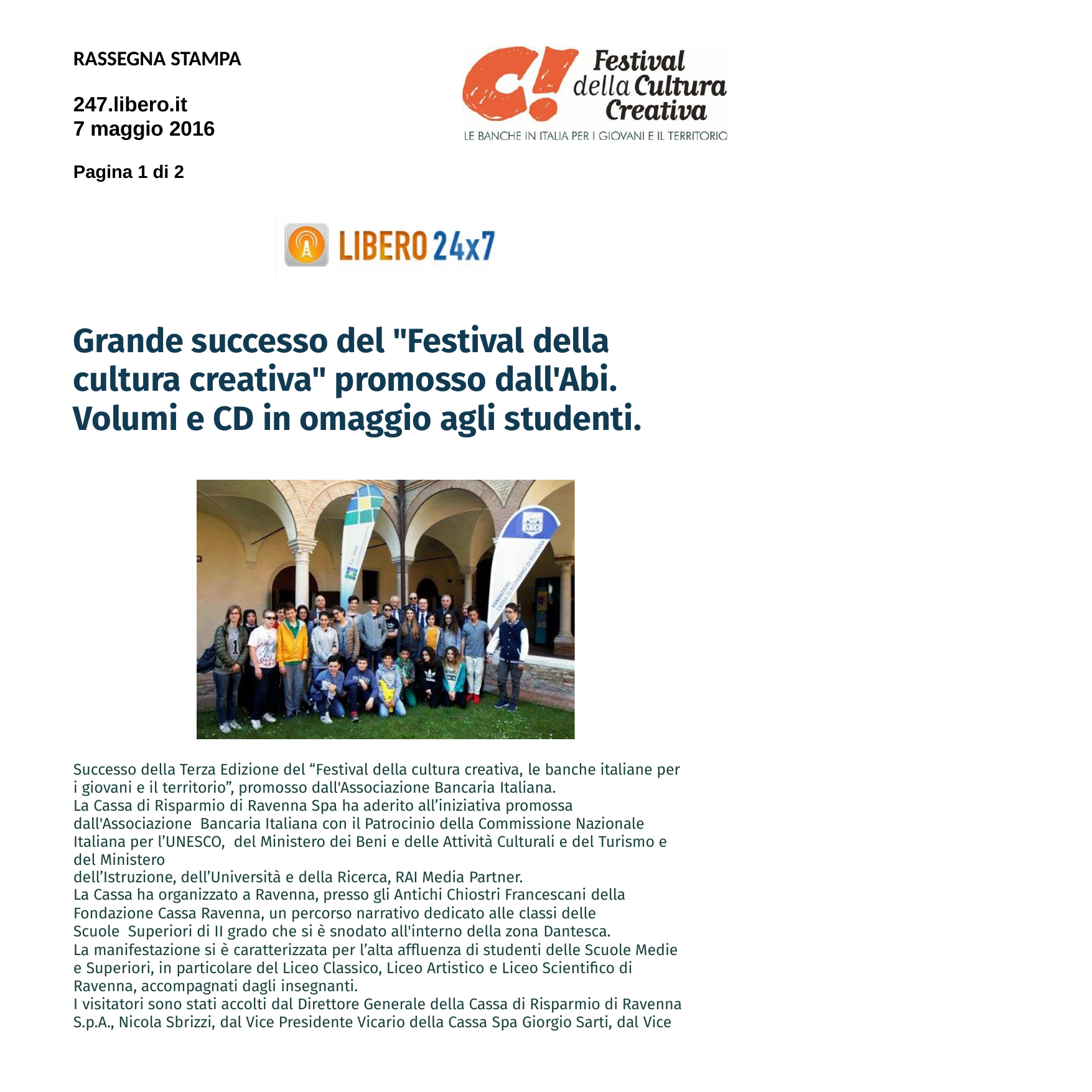

RASSEGNA STAMPA

247.libero.it
7 maggio 2016
Pagina 1 di 2

Grande successo del "Festival della  cultura creativa" promosso dall'Abi.  Volumi e CD in omaggio agli studenti.

Successo della Terza Edizione del “Festival della cultura creativa, le banche italiane per  i giovani e il territorio”, promosso dall'Associazione Bancaria Italiana.
La Cassa di Risparmio di Ravenna Spa ha aderito all’iniziativa promossa dall'Associazione  Bancaria Italiana con il Patrocinio della Commissione Nazionale Italiana per l’UNESCO,  del Ministero dei Beni e delle Attività Culturali e del Turismo e del Ministero
dell’Istruzione, dell’Università e della Ricerca, RAI Media Partner.
La Cassa ha organizzato a Ravenna, presso gli Antichi Chiostri Francescani della  Fondazione Cassa Ravenna, un percorso narrativo dedicato alle classi delle Scuole  Superiori di II grado che si è snodato all'interno della zona Dantesca.
La manifestazione si è caratterizzata per l’alta affluenza di studenti delle Scuole Medie  e Superiori, in particolare del Liceo Classico, Liceo Artistico e Liceo Scientifico di  Ravenna, accompagnati dagli insegnanti.
I visitatori sono stati accolti dal Direttore Generale della Cassa di Risparmio di Ravenna  S.p.A., Nicola Sbrizzi, dal Vice Presidente Vicario della Cassa Spa Giorgio Sarti, dal Vice